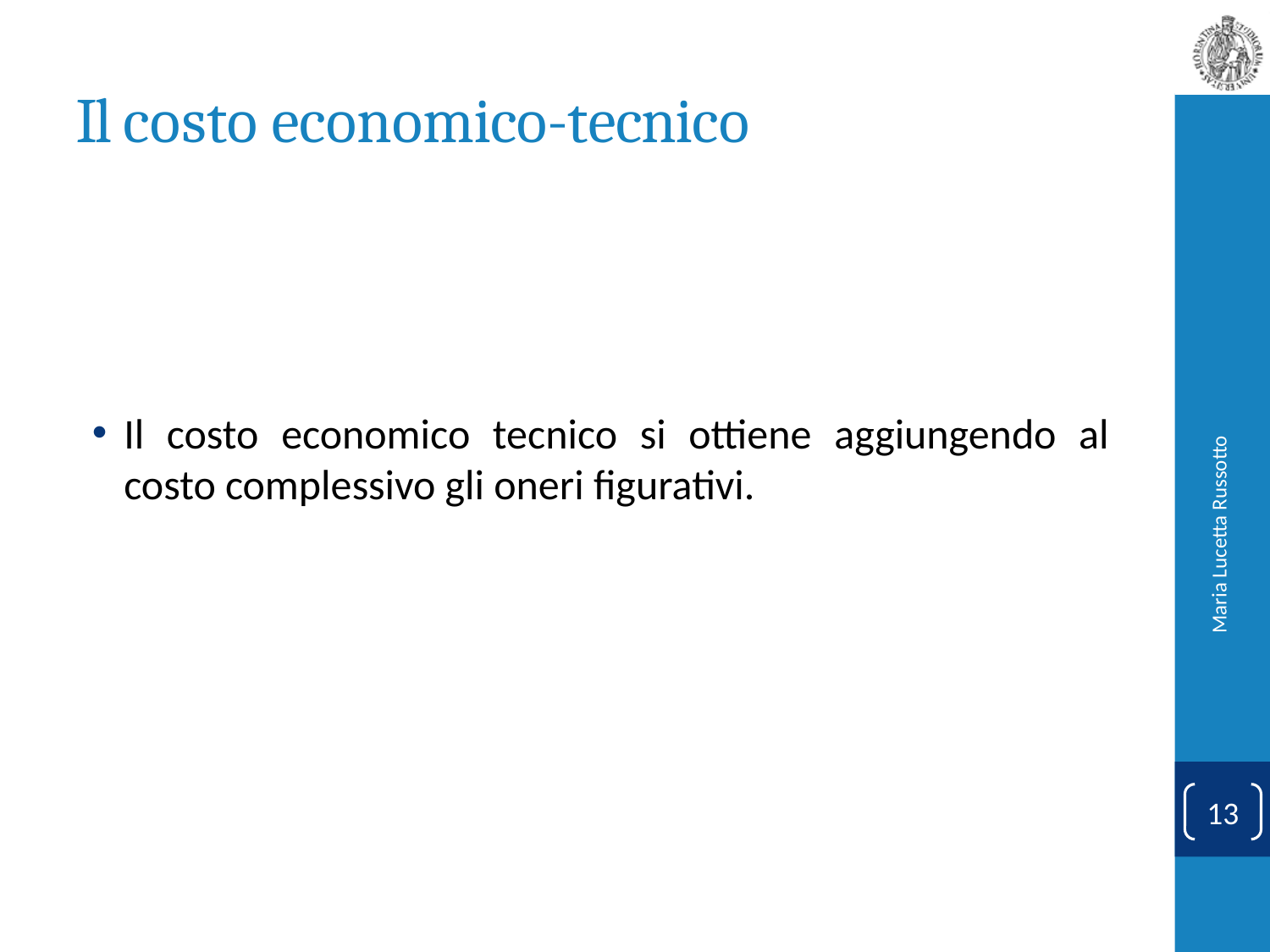

# Il costo economico-tecnico

Il costo economico tecnico si ottiene aggiungendo al costo complessivo gli oneri figurativi.
Maria Lucetta Russotto
13